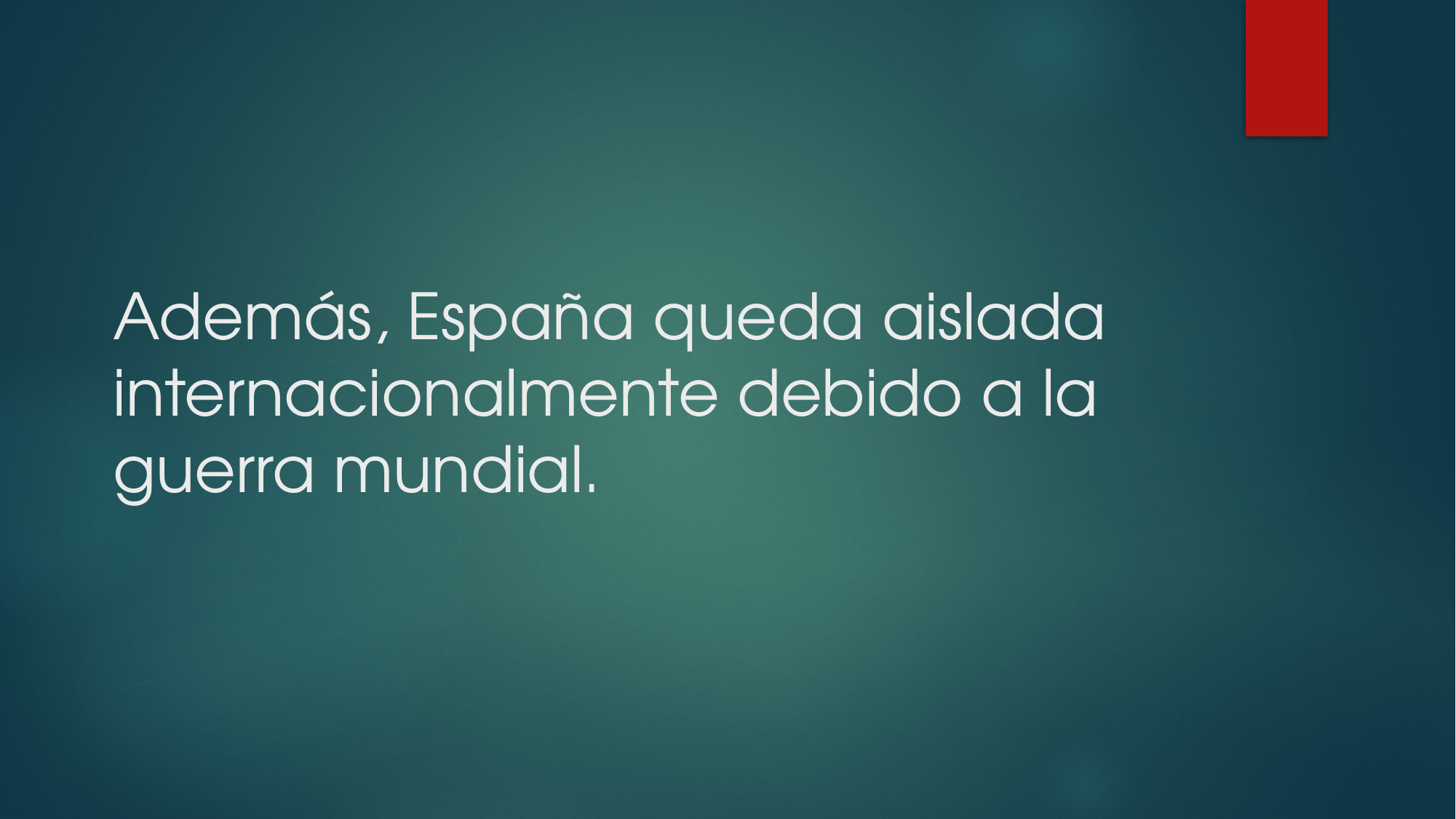

# Además, España queda aislada internacionalmente debido a la guerra mundial.